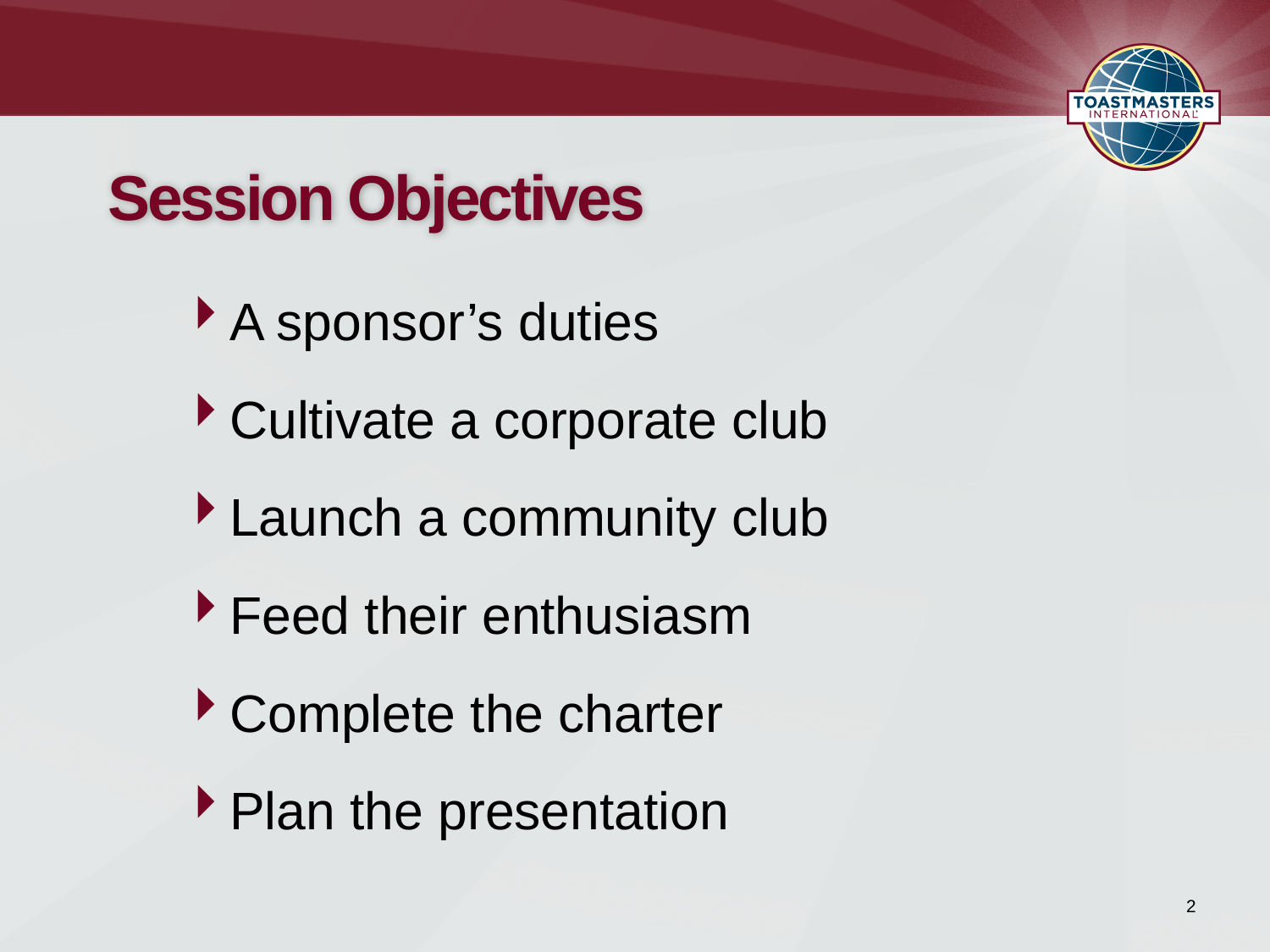

# Session Objectives
A sponsor’s duties
Cultivate a corporate club
Launch a community club
Feed their enthusiasm
Complete the charter
Plan the presentation
2